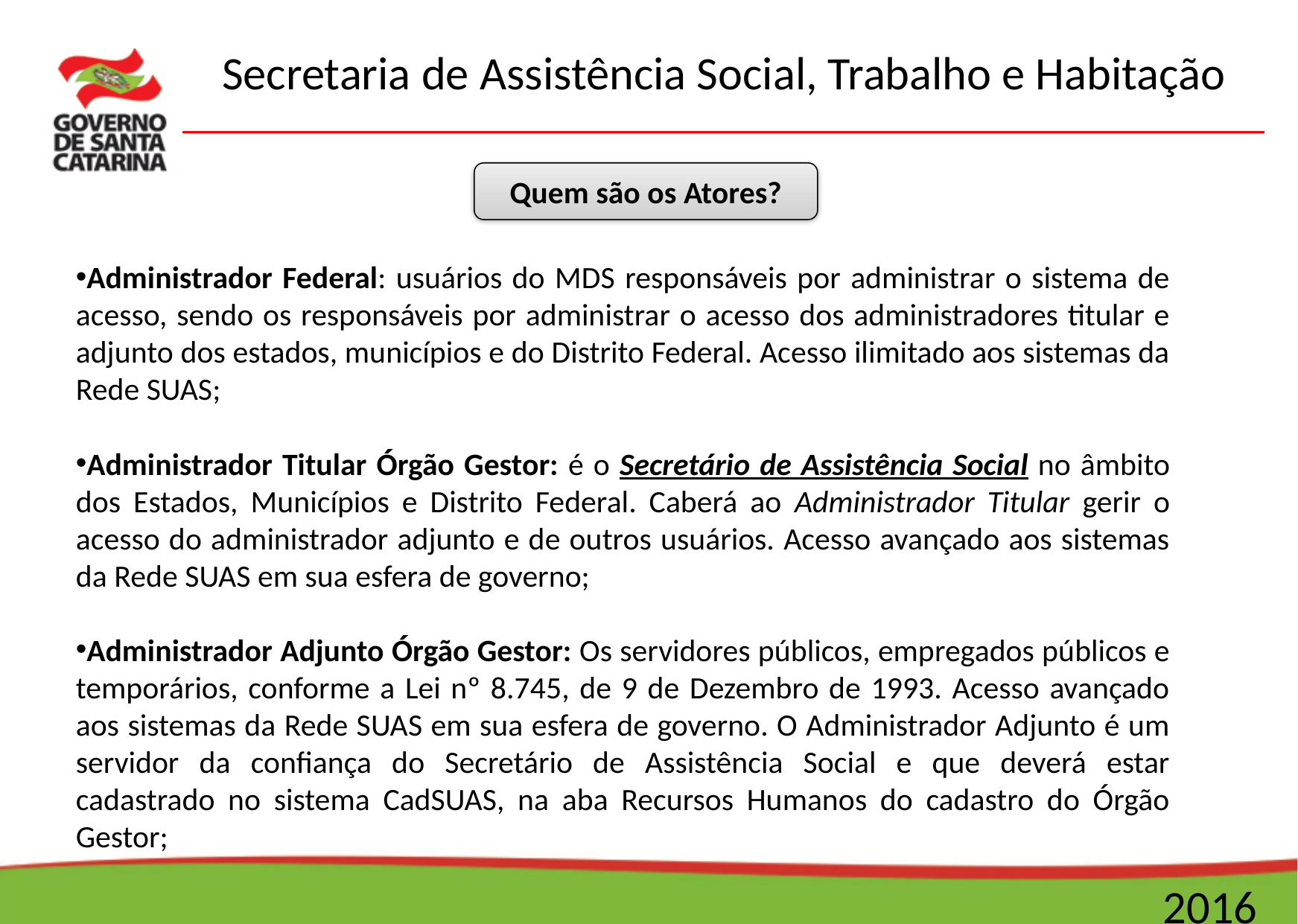

Quem são os Atores?

Administrador Federal: usuários do MDS responsáveis por administrar o sistema de acesso, sendo os responsáveis por administrar o acesso dos administradores titular e adjunto dos estados, municípios e do Distrito Federal. Acesso ilimitado aos sistemas da Rede SUAS;

Administrador Titular Órgão Gestor: é o Secretário de Assistência Social no âmbito dos Estados, Municípios e Distrito Federal. Caberá ao Administrador Titular gerir o acesso do administrador adjunto e de outros usuários. Acesso avançado aos sistemas da Rede SUAS em sua esfera de governo;

Administrador Adjunto Órgão Gestor: Os servidores públicos, empregados públicos e temporários, conforme a Lei nº 8.745, de 9 de Dezembro de 1993. Acesso avançado aos sistemas da Rede SUAS em sua esfera de governo. O Administrador Adjunto é um servidor da confiança do Secretário de Assistência Social e que deverá estar cadastrado no sistema CadSUAS, na aba Recursos Humanos do cadastro do Órgão Gestor;